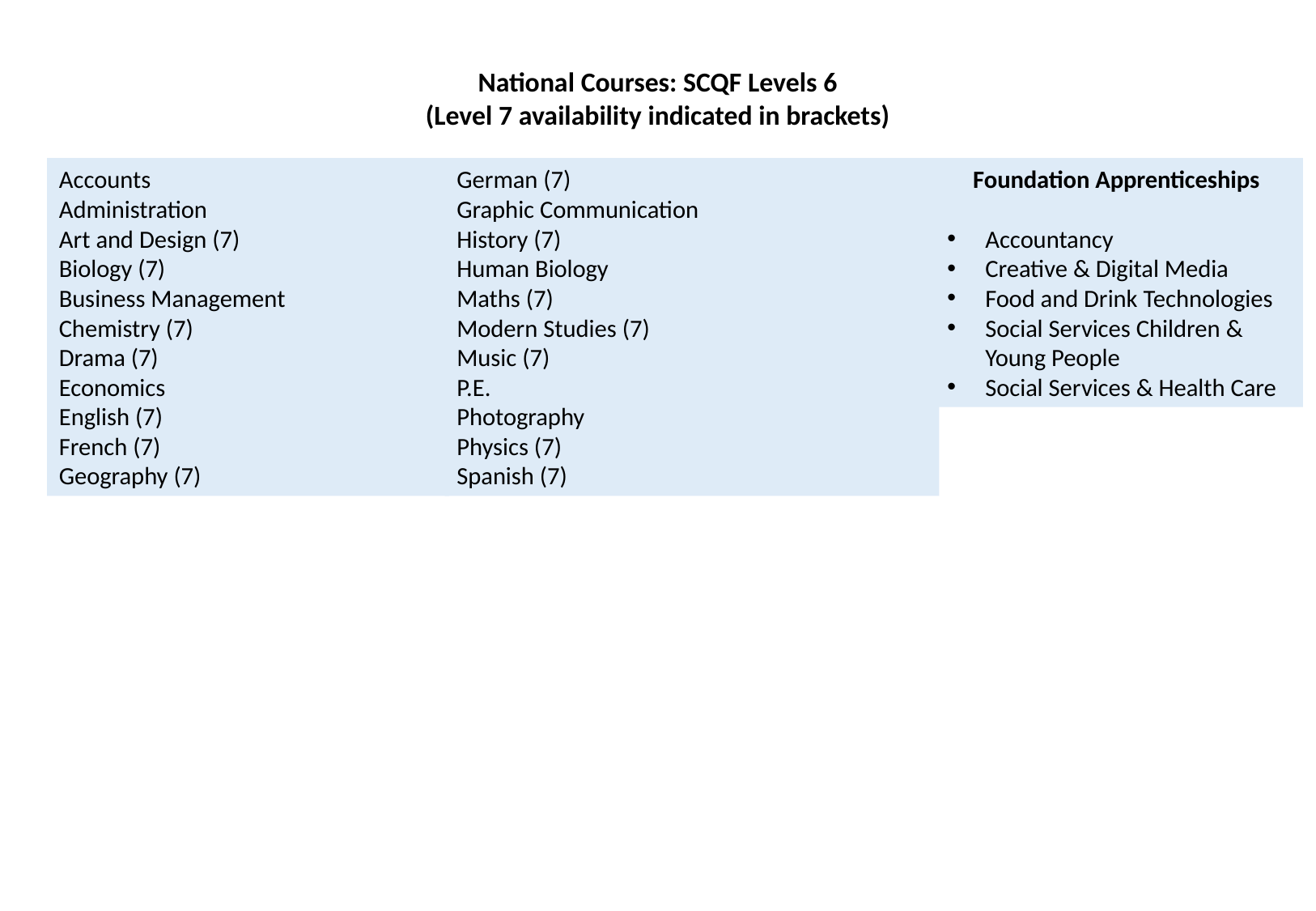

National Courses: SCQF Levels 6
(Level 7 availability indicated in brackets)
Accounts
Administration
Art and Design (7)
Biology (7)
Business Management
Chemistry (7)
Drama (7)
Economics
English (7)
French (7)
Geography (7)
German (7)
Graphic Communication
History (7)
Human Biology
Maths (7)
Modern Studies (7)
Music (7)
P.E.
Photography
Physics (7)
Spanish (7)
Foundation Apprenticeships

Accountancy
Creative & Digital Media
Food and Drink Technologies
Social Services Children & Young People
Social Services & Health Care